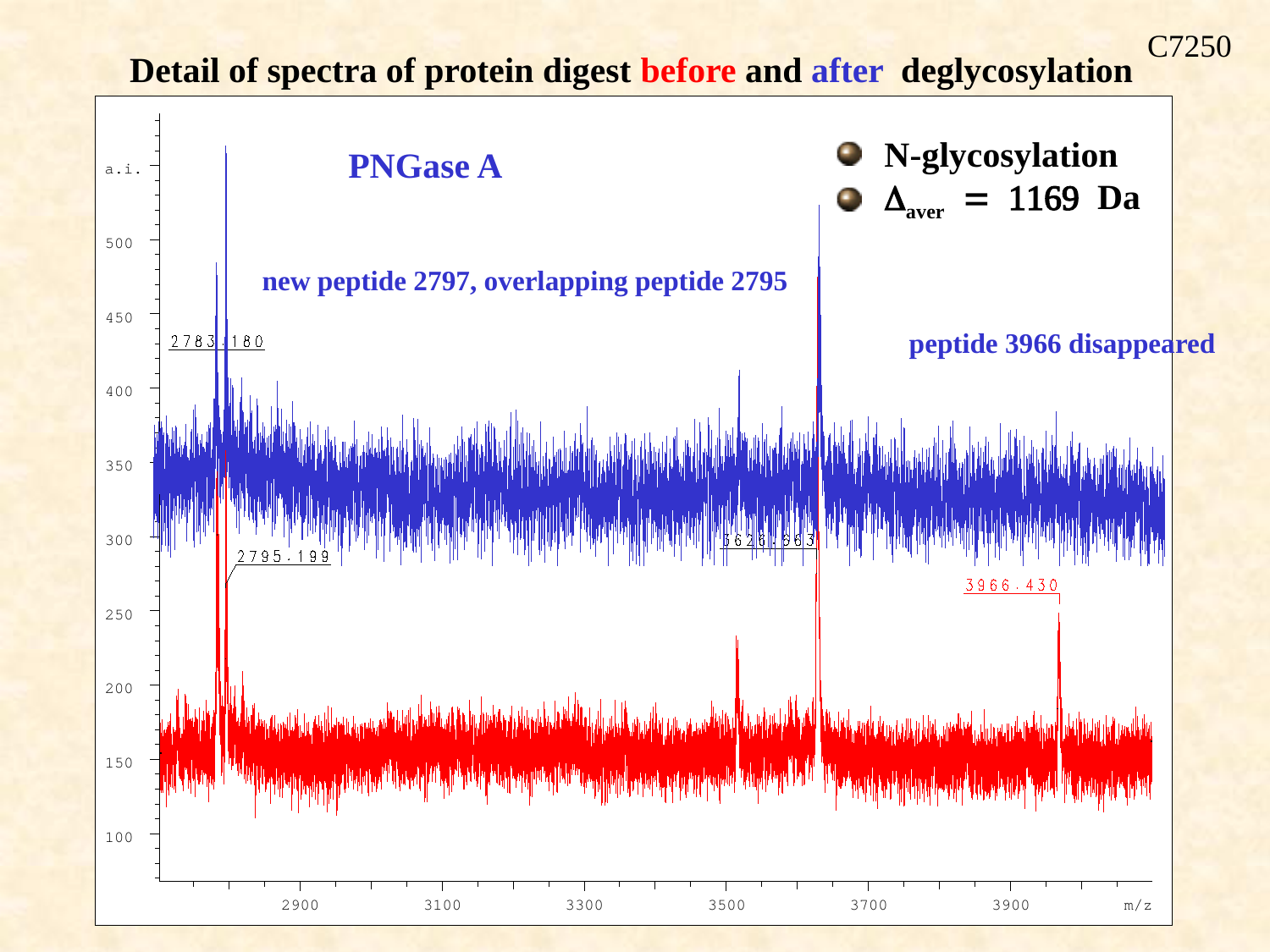

C7250
Detail of spectra of protein digest before and after  deglycosylation

a.i.
 500

 450

 400
 350
 300

 250

 200

 150

 100

2900
3100
3300
3500
3700
3900
m/z
  N-glycosylation
  Δaver = 1169 Da
PNGase A

new peptide 2797, overlapping peptide 2795
peptide 3966 disappeared